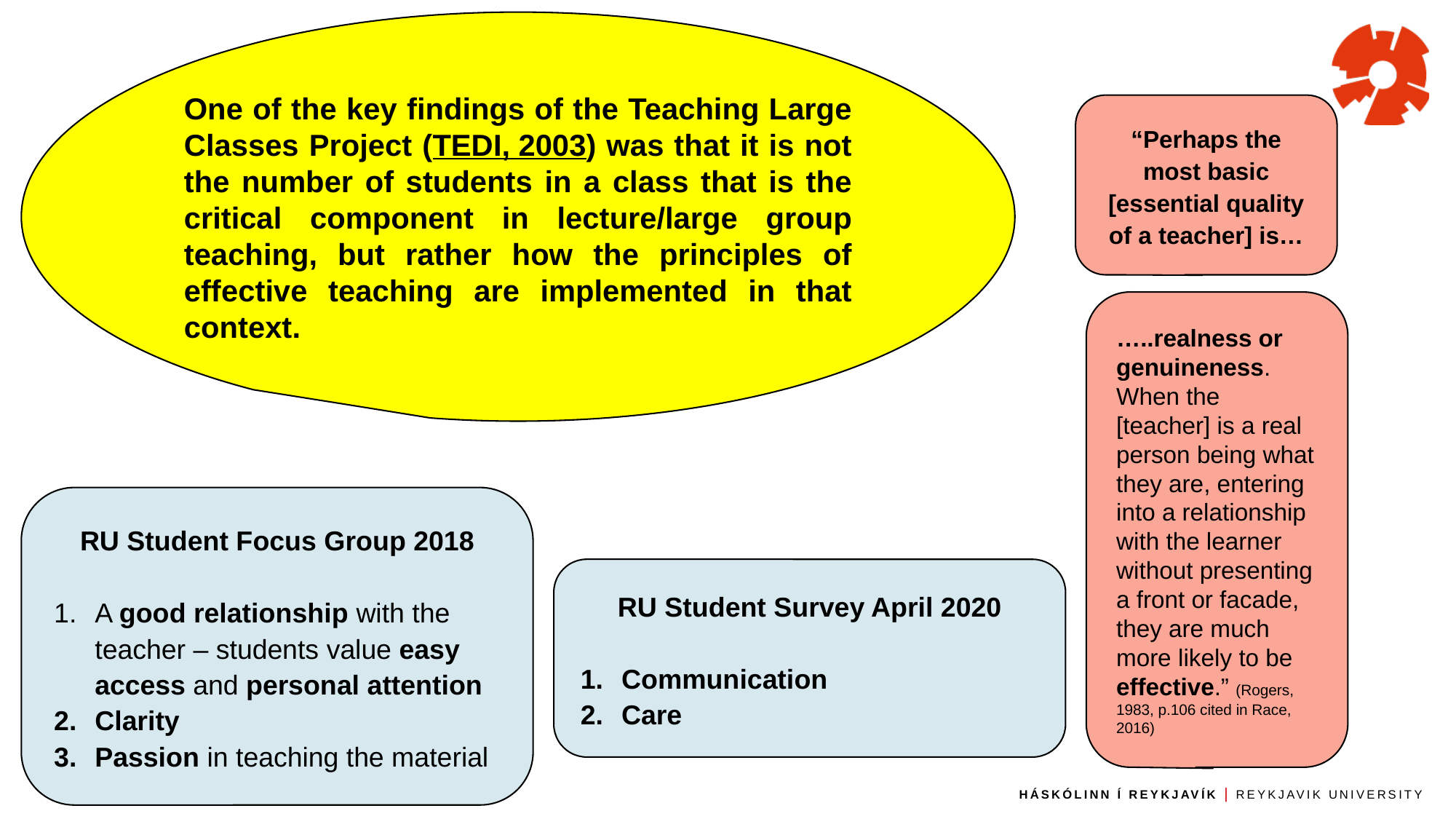

One of the key findings of the Teaching Large Classes Project (TEDI, 2003) was that it is not the number of students in a class that is the critical component in lecture/large group teaching, but rather how the principles of effective teaching are implemented in that context.
“Perhaps the most basic [essential quality of a teacher] is…
…..realness or genuineness. When the [teacher] is a real person being what they are, entering into a relationship with the learner without presenting a front or facade, they are much more likely to be effective.” (Rogers, 1983, p.106 cited in Race, 2016)
RU Student Focus Group 2018

A good relationship with the teacher – students value easy access and personal attention
Clarity
Passion in teaching the material
RU Student Survey April 2020

Communication
Care